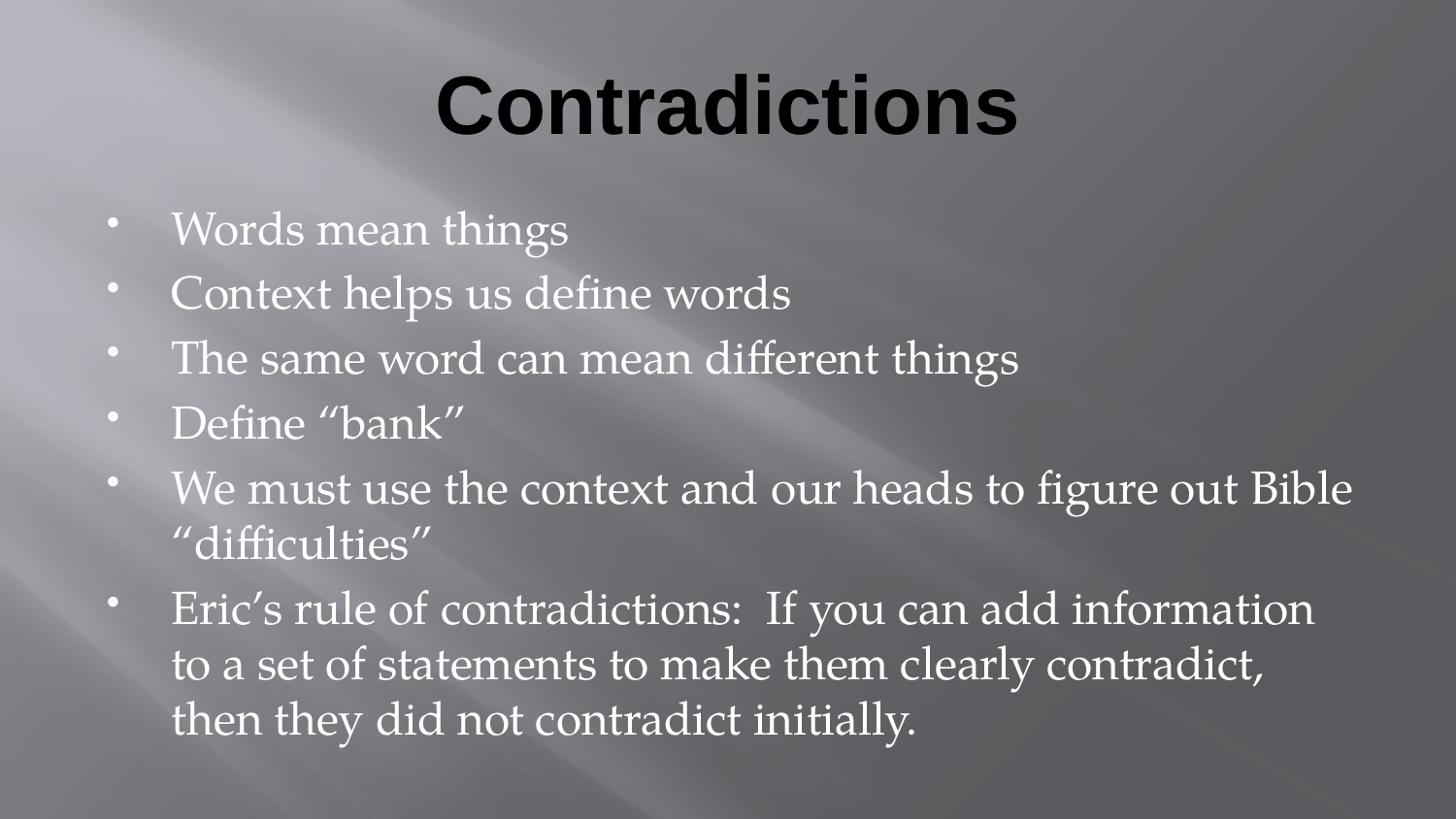

# Contradictions
Words mean things
Context helps us define words
The same word can mean different things
Define “bank”
We must use the context and our heads to figure out Bible “difficulties”
Eric’s rule of contradictions:  If you can add information to a set of statements to make them clearly contradict, then they did not contradict initially.